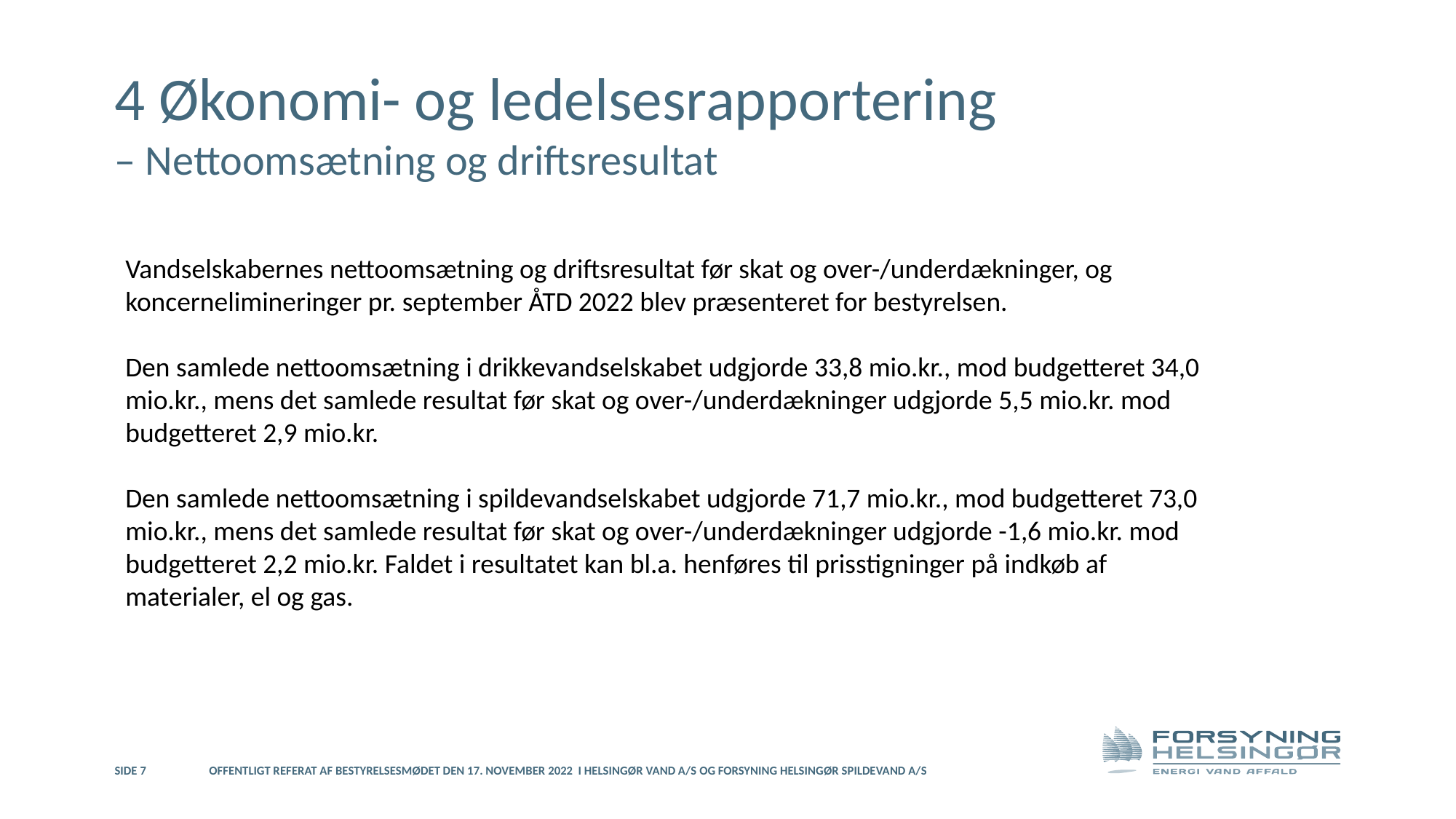

4 Økonomi- og ledelsesrapportering
– Nettoomsætning og driftsresultat

Vandselskabernes nettoomsætning og driftsresultat før skat og over-/underdækninger, og koncernelimineringer pr. september ÅTD 2022 blev præsenteret for bestyrelsen.

Den samlede nettoomsætning i drikkevandselskabet udgjorde 33,8 mio.kr., mod budgetteret 34,0 mio.kr., mens det samlede resultat før skat og over-/underdækninger udgjorde 5,5 mio.kr. mod budgetteret 2,9 mio.kr.

Den samlede nettoomsætning i spildevandselskabet udgjorde 71,7 mio.kr., mod budgetteret 73,0 mio.kr., mens det samlede resultat før skat og over-/underdækninger udgjorde -1,6 mio.kr. mod budgetteret 2,2 mio.kr. Faldet i resultatet kan bl.a. henføres til prisstigninger på indkøb af materialer, el og gas.
Side 7
Offentligt referat af bestyrelsesmødet den 17. november 2022  i Helsingør Vand A/S og Forsyning Helsingør Spildevand A/S